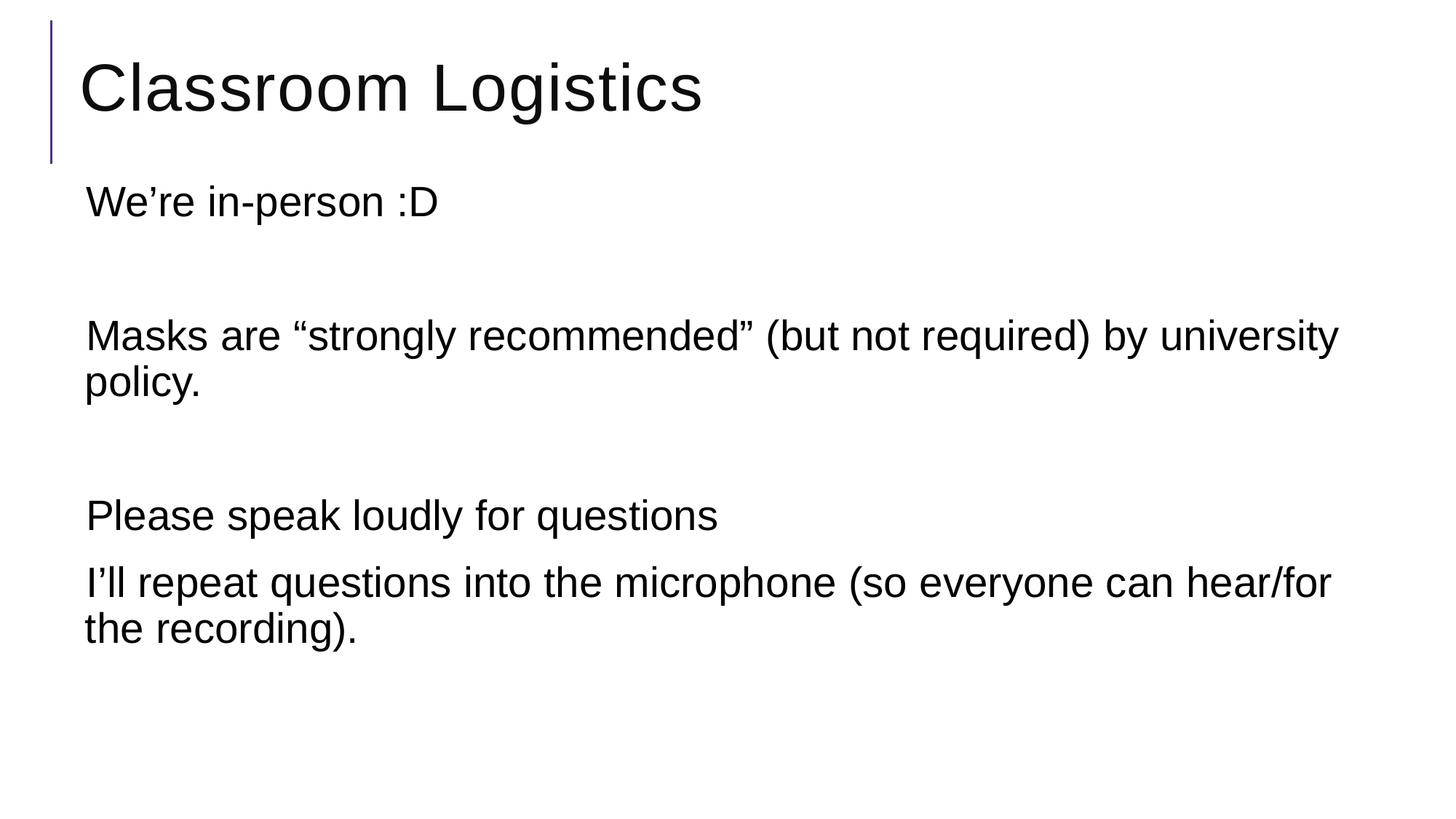

# Classroom Logistics
We’re in-person :D

Masks are “strongly recommended” (but not required) by university policy.

Please speak loudly for questions
I’ll repeat questions into the microphone (so everyone can hear/for the recording).